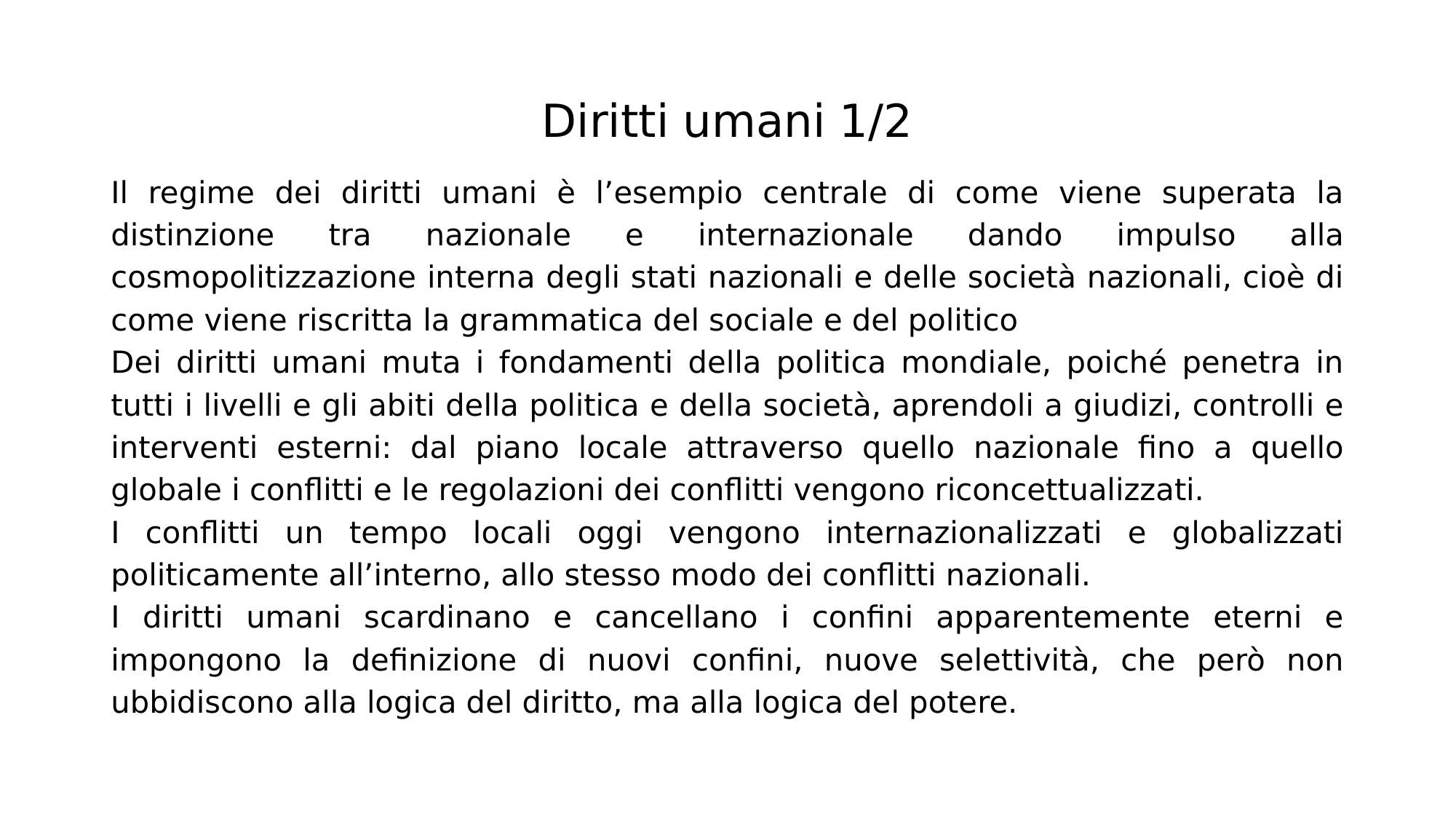

# Diritti umani 1/2
Il regime dei diritti umani è l’esempio centrale di come viene superata la distinzione tra nazionale e internazionale dando impulso alla cosmopolitizzazione interna degli stati nazionali e delle società nazionali, cioè di come viene riscritta la grammatica del sociale e del politico
Dei diritti umani muta i fondamenti della politica mondiale, poiché penetra in tutti i livelli e gli abiti della politica e della società, aprendoli a giudizi, controlli e interventi esterni: dal piano locale attraverso quello nazionale fino a quello globale i conflitti e le regolazioni dei conflitti vengono riconcettualizzati.
I conflitti un tempo locali oggi vengono internazionalizzati e globalizzati politicamente all’interno, allo stesso modo dei conflitti nazionali.
I diritti umani scardinano e cancellano i confini apparentemente eterni e impongono la definizione di nuovi confini, nuove selettività, che però non ubbidiscono alla logica del diritto, ma alla logica del potere.